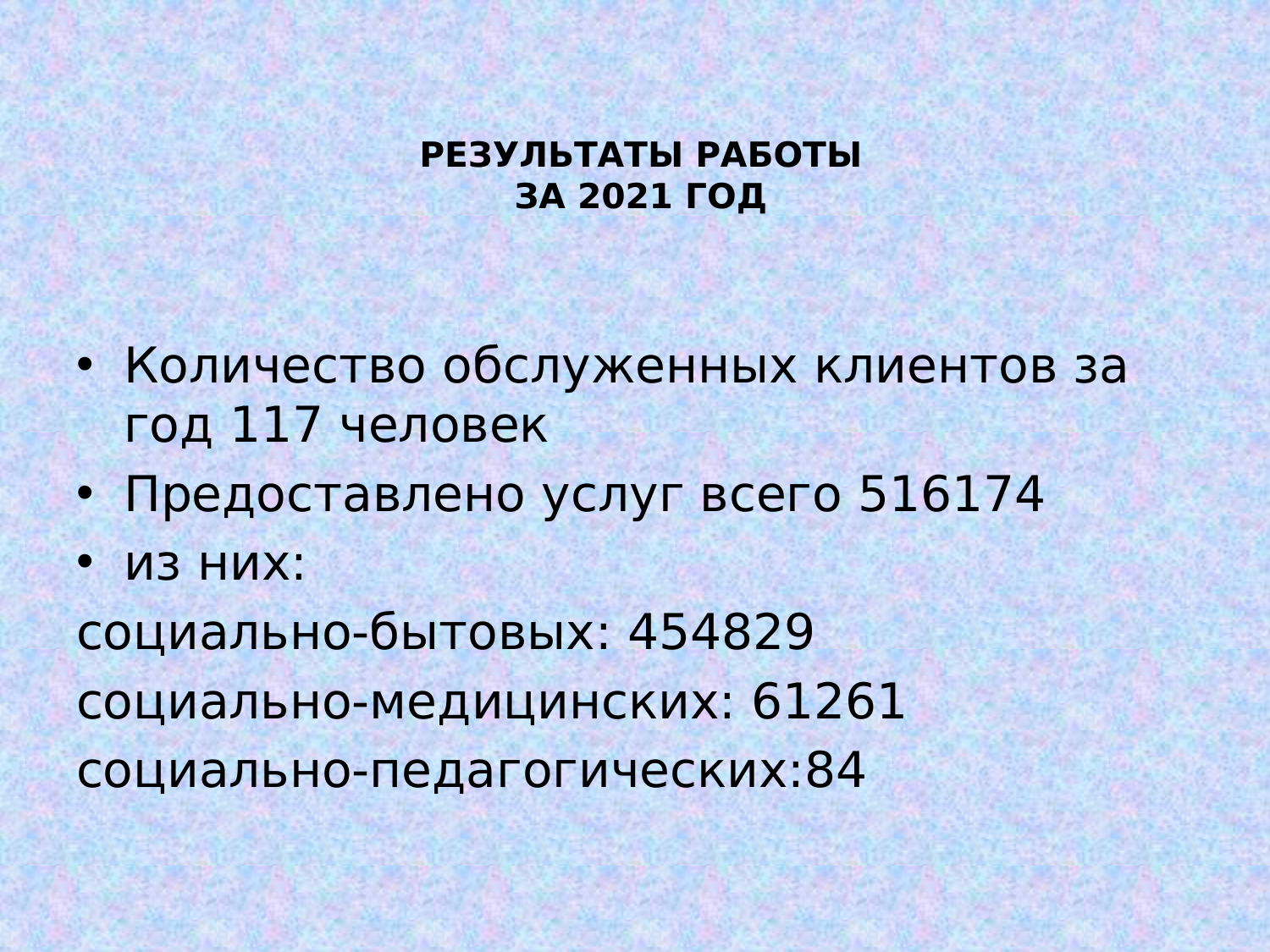

# РЕЗУЛЬТАТЫ РАБОТЫ ЗА 2021 ГОД
Количество обслуженных клиентов за год 117 человек
Предоставлено услуг всего 516174
из них:
социально-бытовых: 454829
социально-медицинских: 61261
социально-педагогических:84